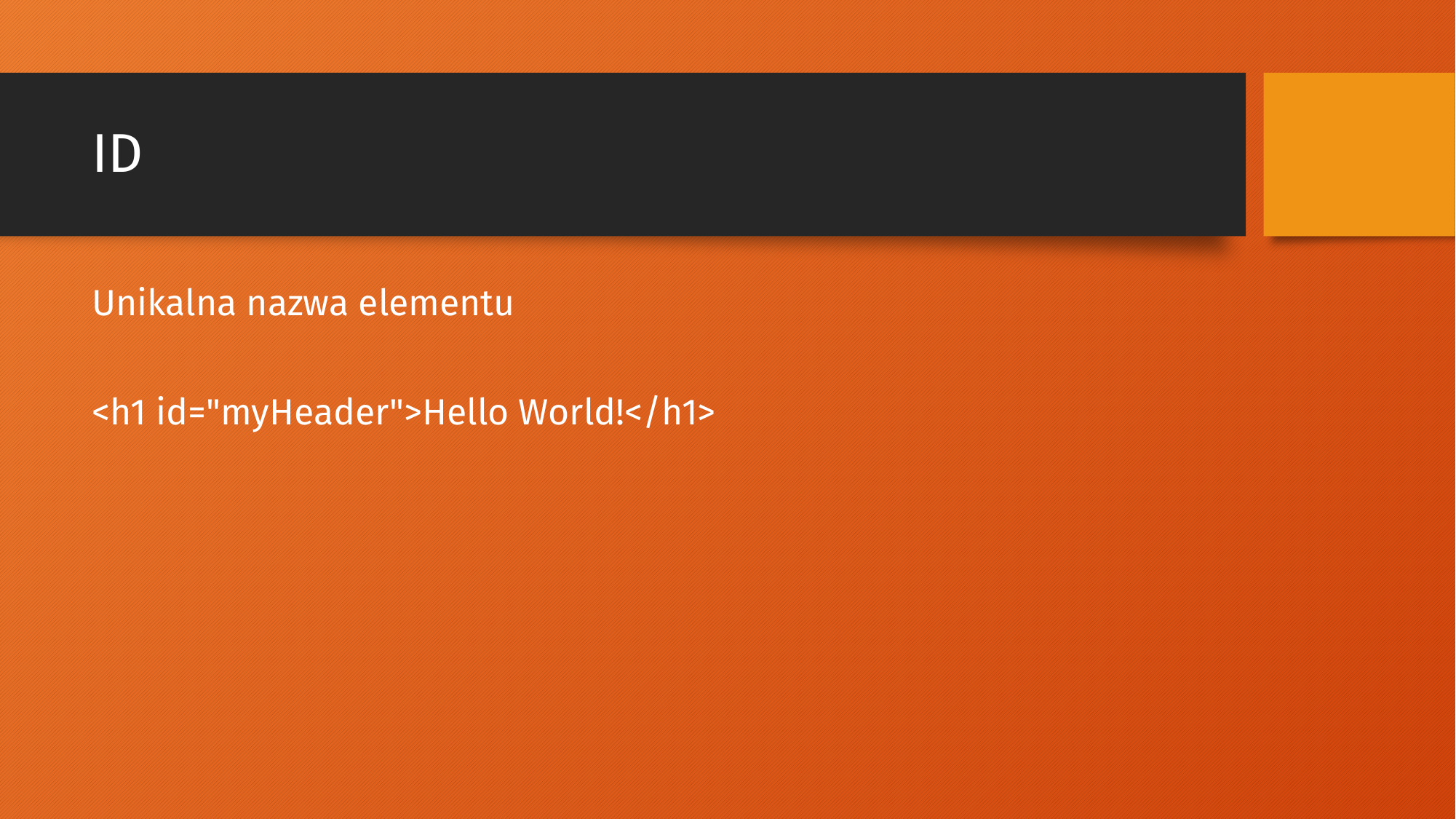

# ID
Unikalna nazwa elementu

<h1 id="myHeader">Hello World!</h1>